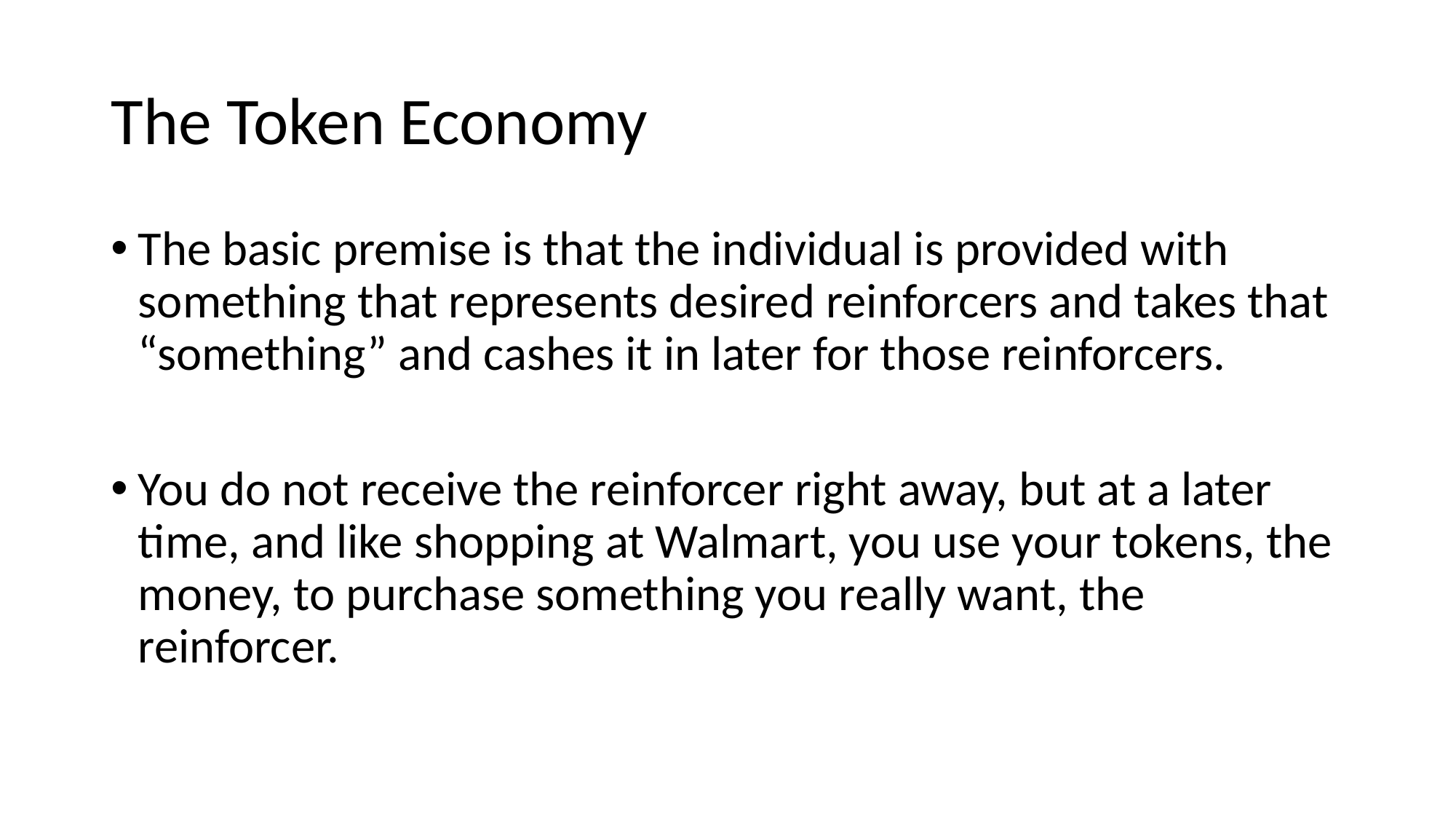

# The Token Economy
The basic premise is that the individual is provided with something that represents desired reinforcers and takes that “something” and cashes it in later for those reinforcers.

You do not receive the reinforcer right away, but at a later time, and like shopping at Walmart, you use your tokens, the money, to purchase something you really want, the reinforcer.